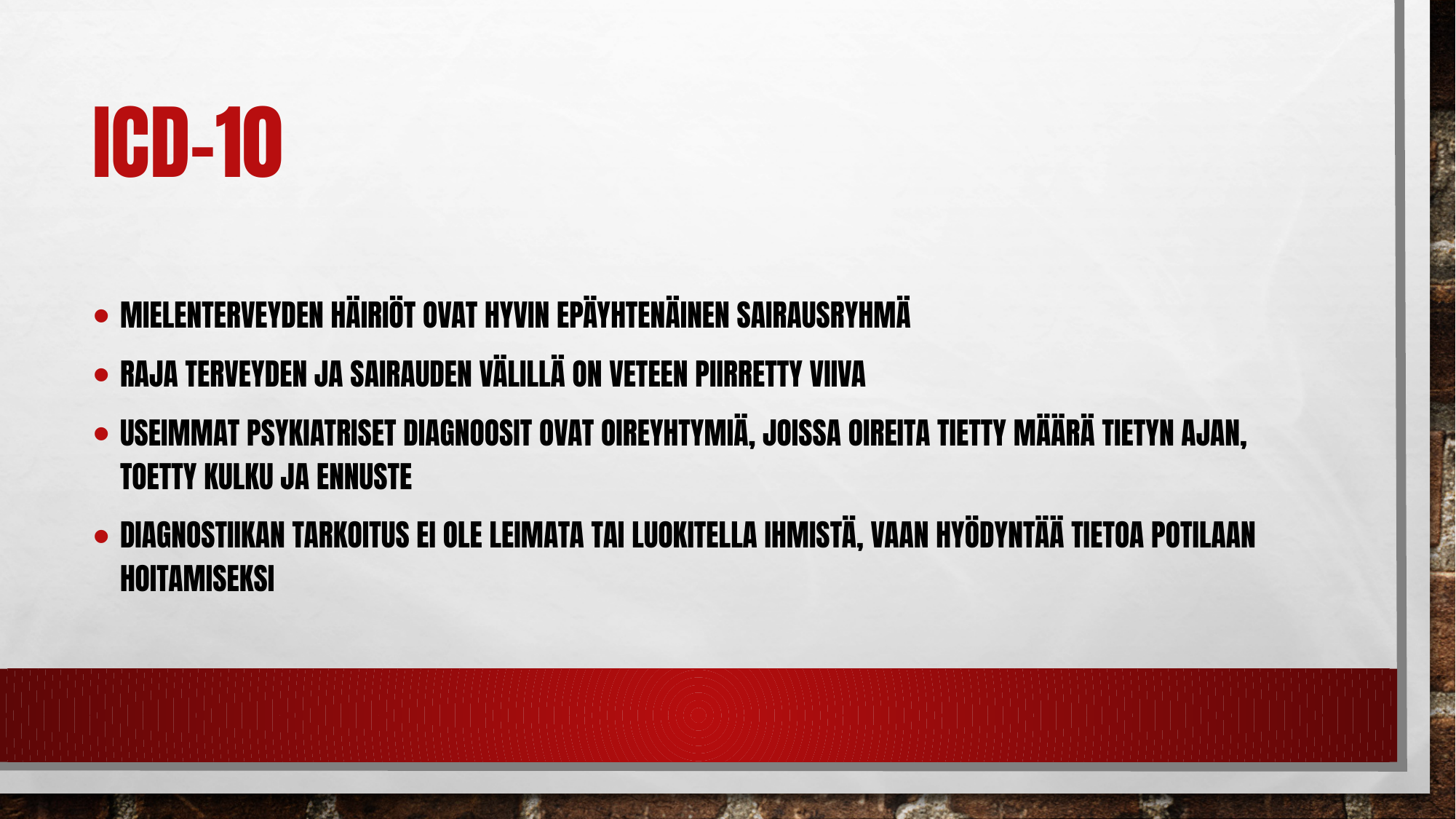

# icd-10
MIELENTERVEYDEN HÄIRIÖT OVAT HYVIN EPÄYHTENÄINEN SAIRAUSRYHMÄ
RAJA TERVEYDEN JA SAIRAUDEN VÄLILLÄ ON VETEEN PIIRRETTY VIIVA
USEIMMAT PSYKIATRISET DIAGNOOSIT OVAT OIREYHTYMIÄ, JOISSA OIREITA TIETTY MÄÄRÄ TIETYN AJAN, TOETTY KULKU JA ENNUSTE
DIAGNOSTIIKAN TARKOITUS EI OLE LEIMATA TAI LUOKITELLA IHMISTÄ, VAAN HYÖDYNTÄÄ TIETOA POTILAAN HOITAMISEKSI